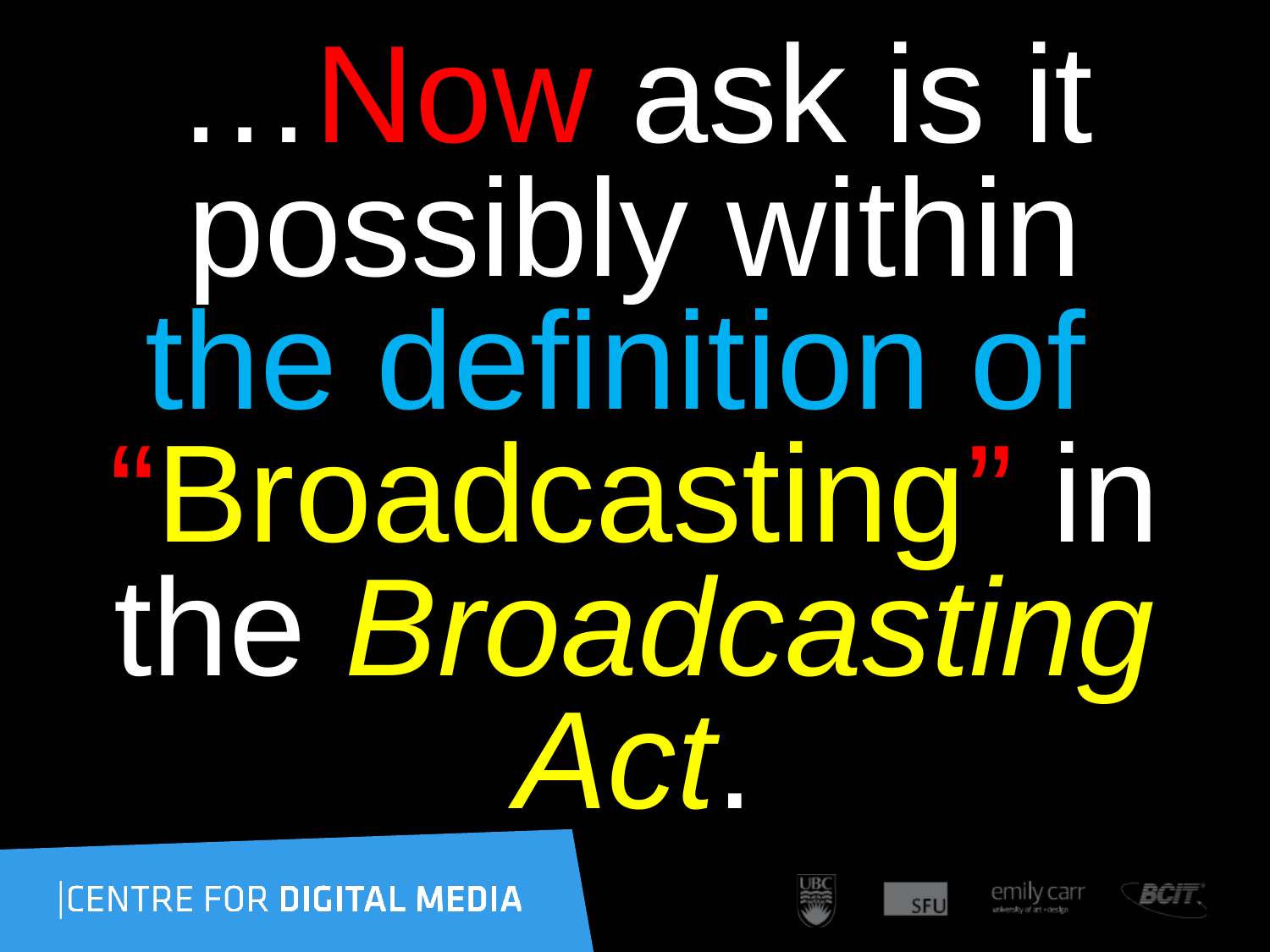

…Now ask is it possibly within the definition of  “Broadcasting” in the Broadcasting Act.